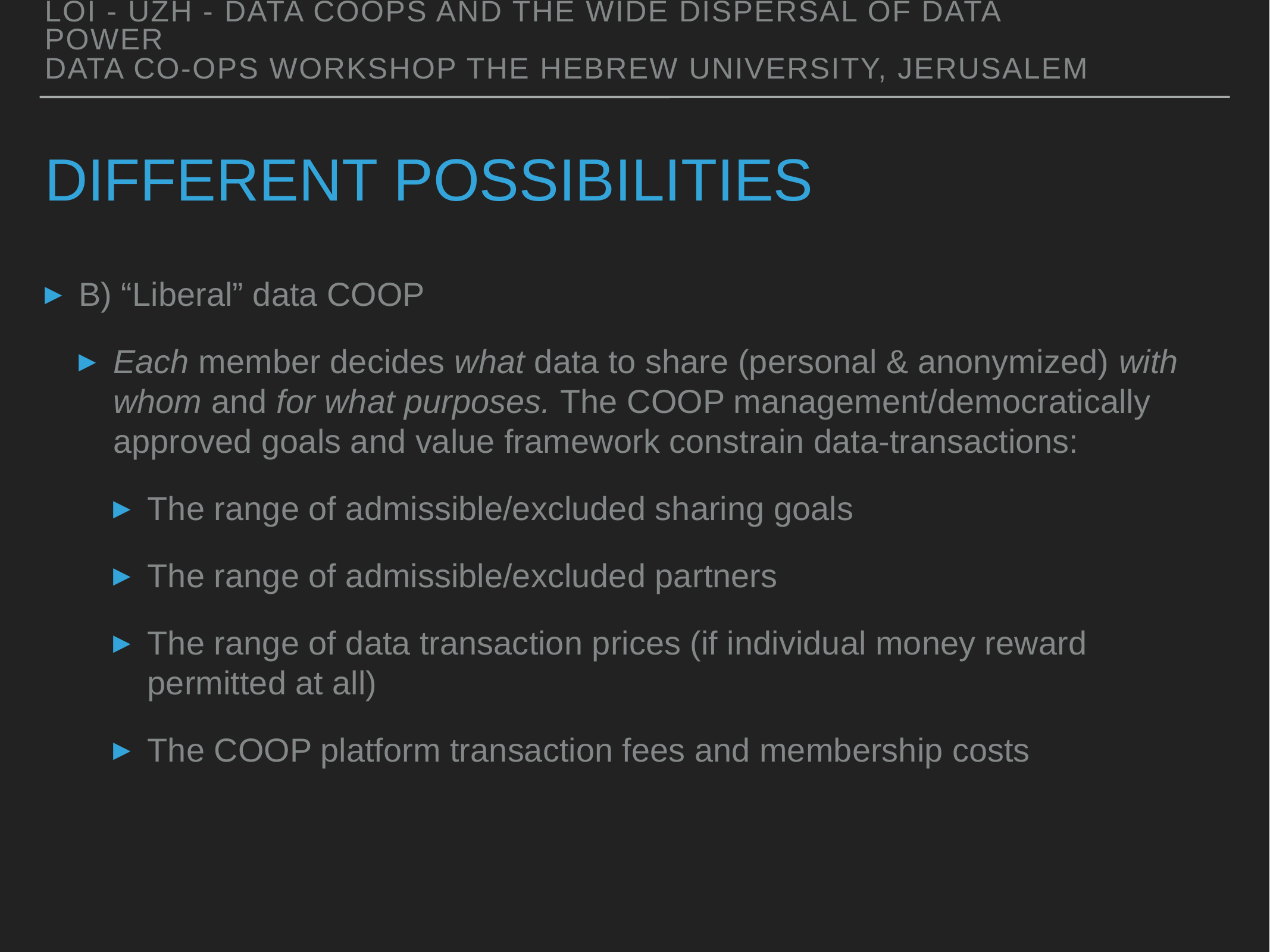

Loi - UZH - Data coops and the wide dispersal of data power
Data Co-ops Workshop The Hebrew University, Jerusalem
# Different possibilities
B) “Liberal” data COOP
Each member decides what data to share (personal & anonymized) with whom and for what purposes. The COOP management/democratically approved goals and value framework constrain data-transactions:
The range of admissible/excluded sharing goals
The range of admissible/excluded partners
The range of data transaction prices (if individual money reward permitted at all)
The COOP platform transaction fees and membership costs